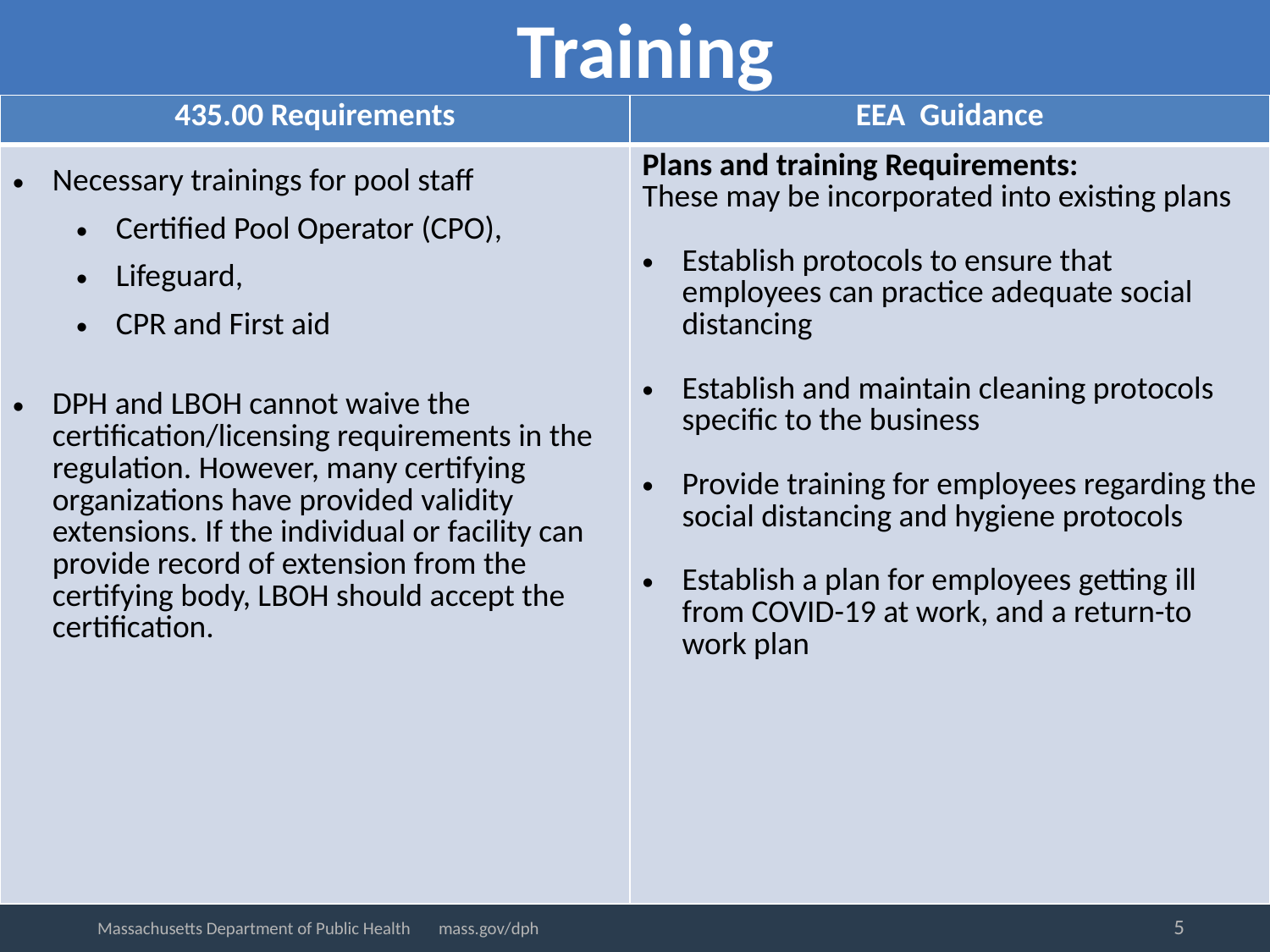

Training
| 435.00 Requirements | EEA Guidance |
| --- | --- |
| Necessary trainings for pool staff Certified Pool Operator (CPO), Lifeguard, CPR and First aid DPH and LBOH cannot waive the certification/licensing requirements in the regulation. However, many certifying organizations have provided validity extensions. If the individual or facility can provide record of extension from the certifying body, LBOH should accept the certification. | Plans and training Requirements: These may be incorporated into existing plans Establish protocols to ensure that employees can practice adequate social distancing Establish and maintain cleaning protocols specific to the business Provide training for employees regarding the social distancing and hygiene protocols Establish a plan for employees getting ill from COVID-19 at work, and a return-to work plan |
5
Massachusetts Department of Public Health       mass.gov/dph